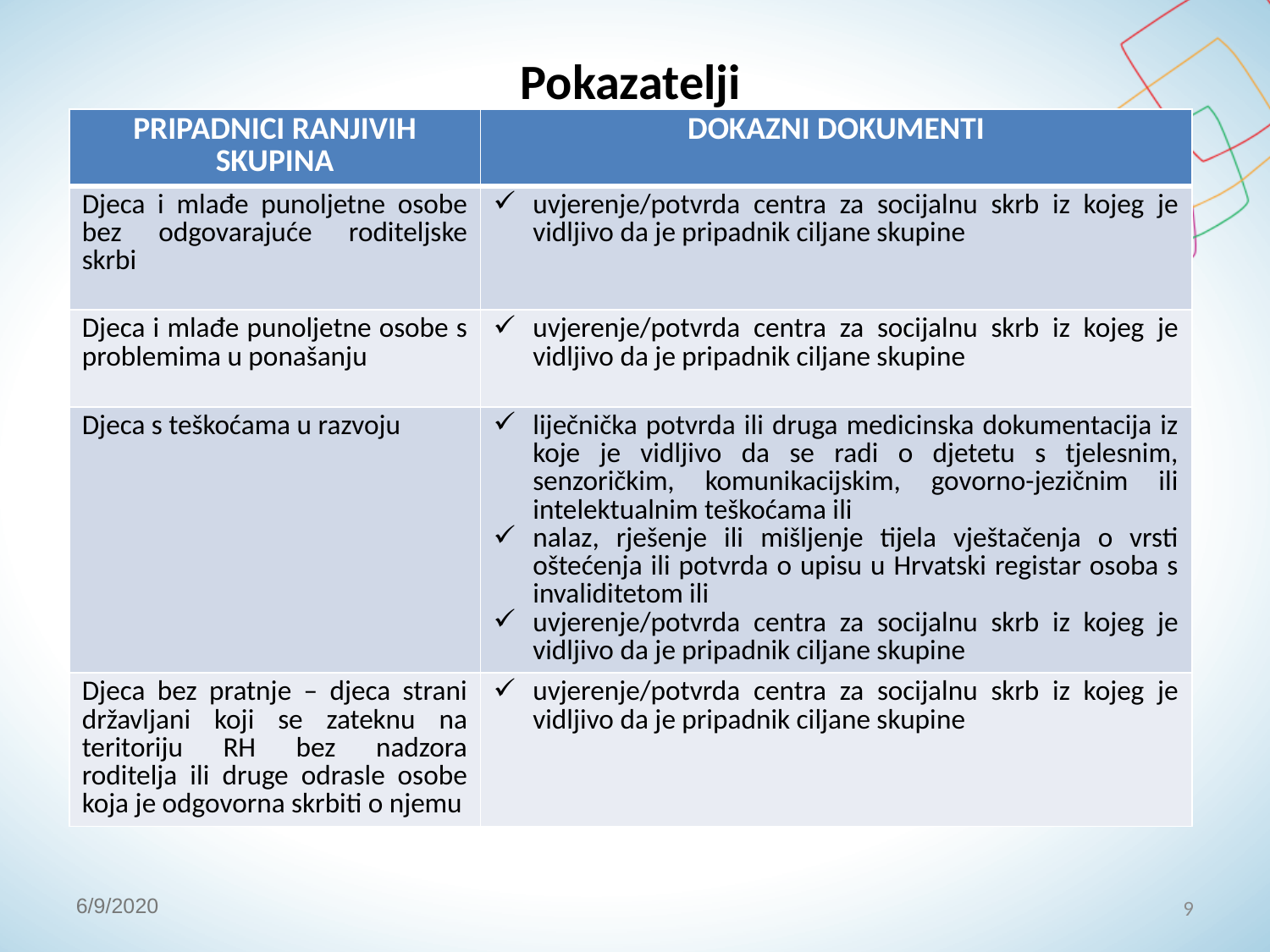

# Pokazatelji
| PRIPADNICI RANJIVIH SKUPINA | DOKAZNI DOKUMENTI |
| --- | --- |
| Djeca i mlađe punoljetne osobe bez odgovarajuće roditeljske skrbi | uvjerenje/potvrda centra za socijalnu skrb iz kojeg je vidljivo da je pripadnik ciljane skupine |
| Djeca i mlađe punoljetne osobe s problemima u ponašanju | uvjerenje/potvrda centra za socijalnu skrb iz kojeg je vidljivo da je pripadnik ciljane skupine |
| Djeca s teškoćama u razvoju | liječnička potvrda ili druga medicinska dokumentacija iz koje je vidljivo da se radi o djetetu s tjelesnim, senzoričkim, komunikacijskim, govorno-jezičnim ili intelektualnim teškoćama ili nalaz, rješenje ili mišljenje tijela vještačenja o vrsti oštećenja ili potvrda o upisu u Hrvatski registar osoba s invaliditetom ili uvjerenje/potvrda centra za socijalnu skrb iz kojeg je vidljivo da je pripadnik ciljane skupine |
| Djeca bez pratnje – djeca strani državljani koji se zateknu na teritoriju RH bez nadzora roditelja ili druge odrasle osobe koja je odgovorna skrbiti o njemu | uvjerenje/potvrda centra za socijalnu skrb iz kojeg je vidljivo da je pripadnik ciljane skupine |

9